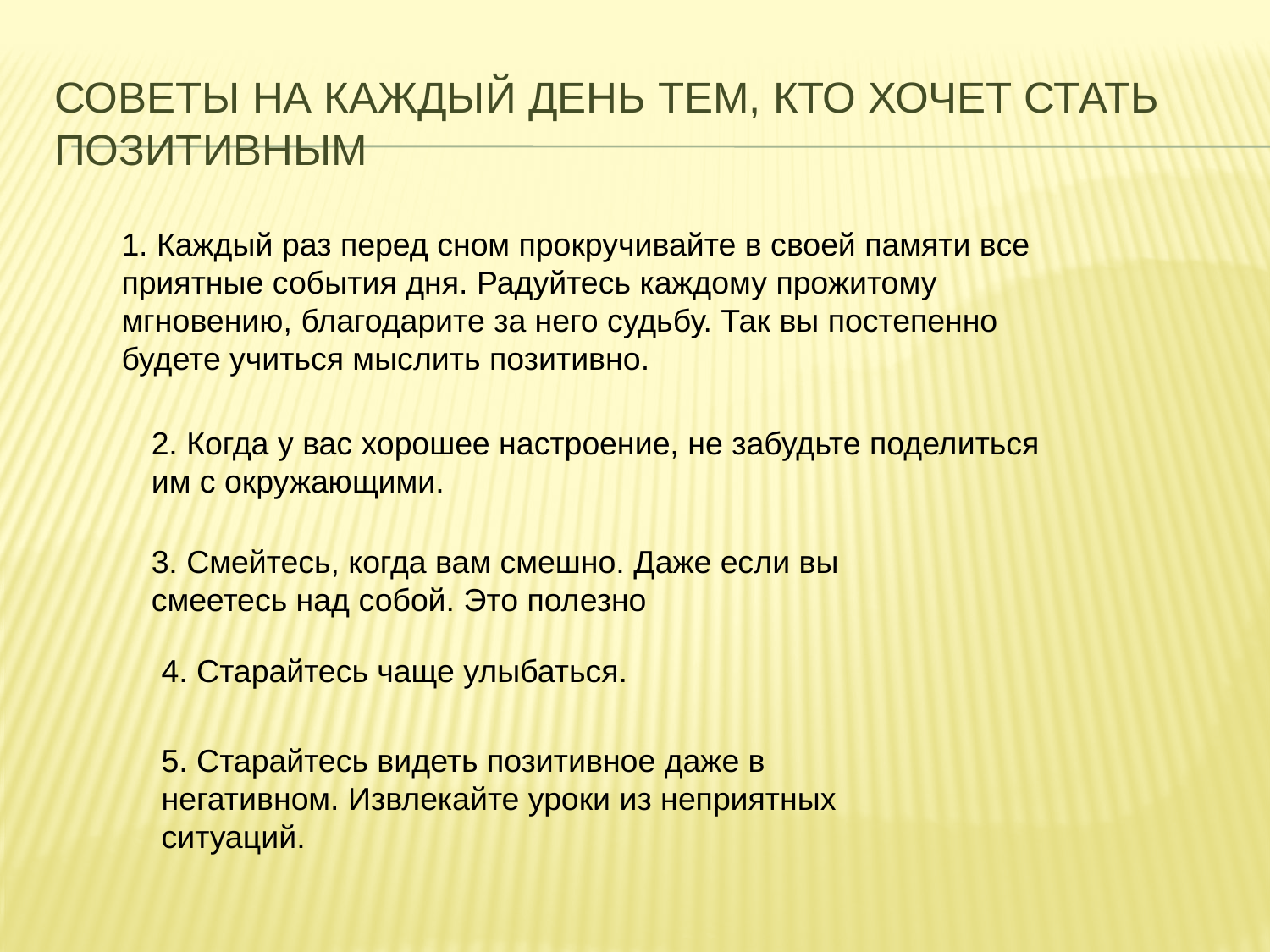

# Советы на каждый день тем, кто хочет стать позитивным
1. Каждый раз перед сном прокручивайте в своей памяти все приятные события дня. Радуйтесь каждому прожитому мгновению, благодарите за него судьбу. Так вы постепенно будете учиться мыслить позитивно.
2. Когда у вас хорошее настроение, не забудьте поделиться им с окружающими.
3. Смейтесь, когда вам смешно. Даже если вы смеетесь над собой. Это полезно
4. Старайтесь чаще улыбаться.
5. Старайтесь видеть позитивное даже в негативном. Извлекайте уроки из неприятных ситуаций.